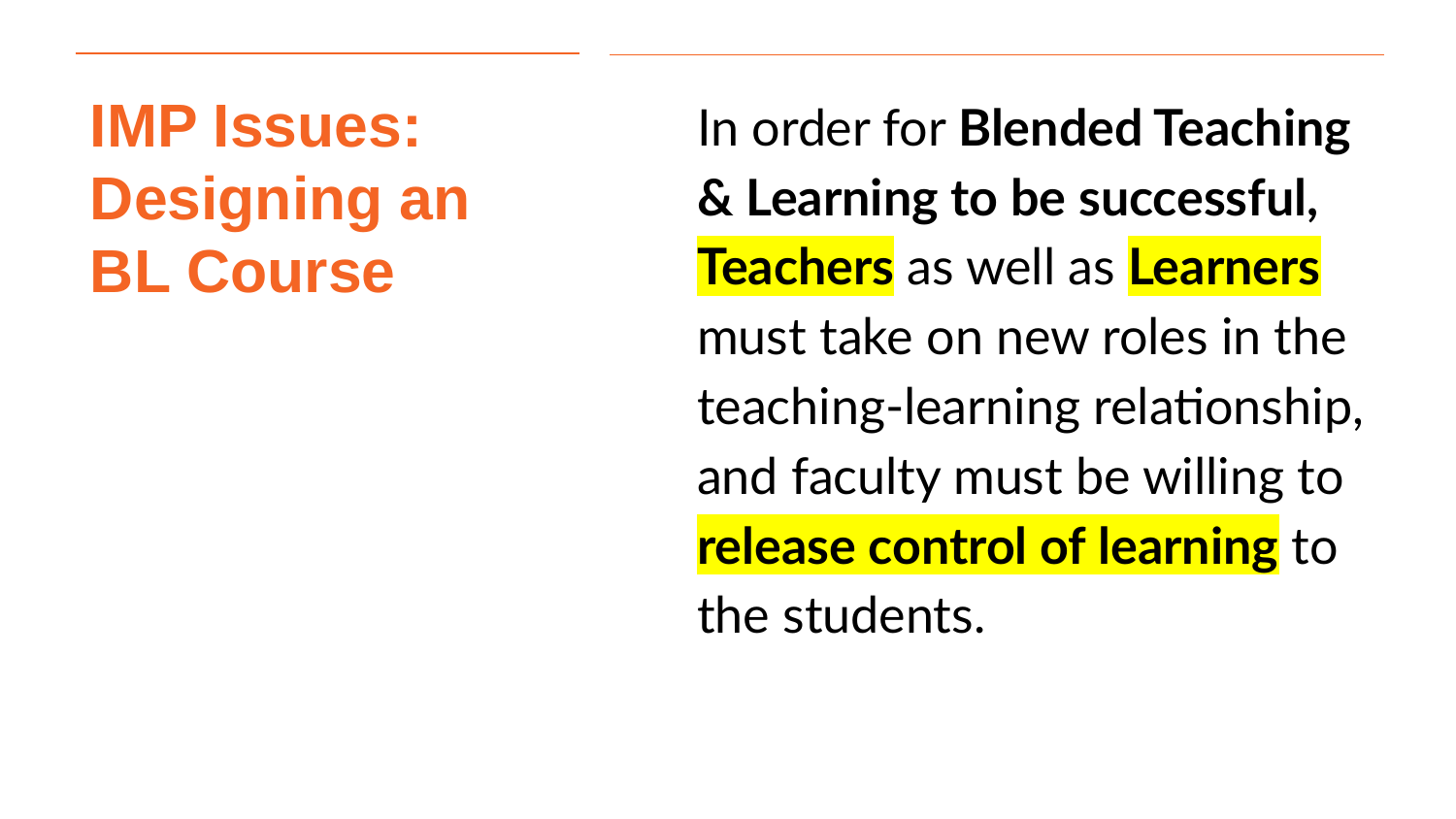

# IMP Issues:  Designing an BL Course
In order for Blended Teaching & Learning to be successful, Teachers as well as Learners must take on new roles in the teaching-learning relationship, and faculty must be willing to release control of learning to the students.